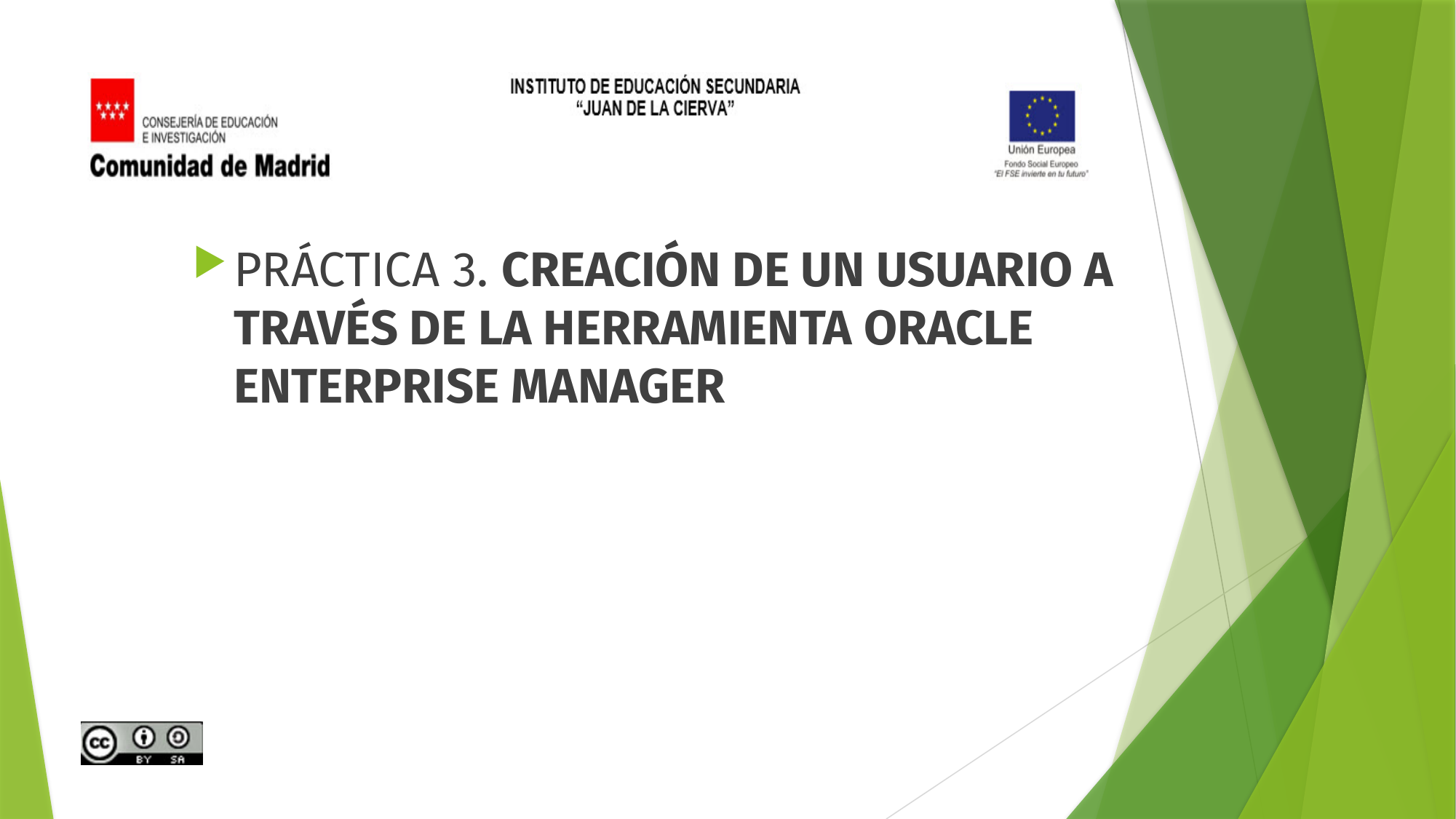

PRÁCTICA 3. CREACIÓN DE UN USUARIO A TRAVÉS DE LA HERRAMIENTA ORACLE ENTERPRISE MANAGER